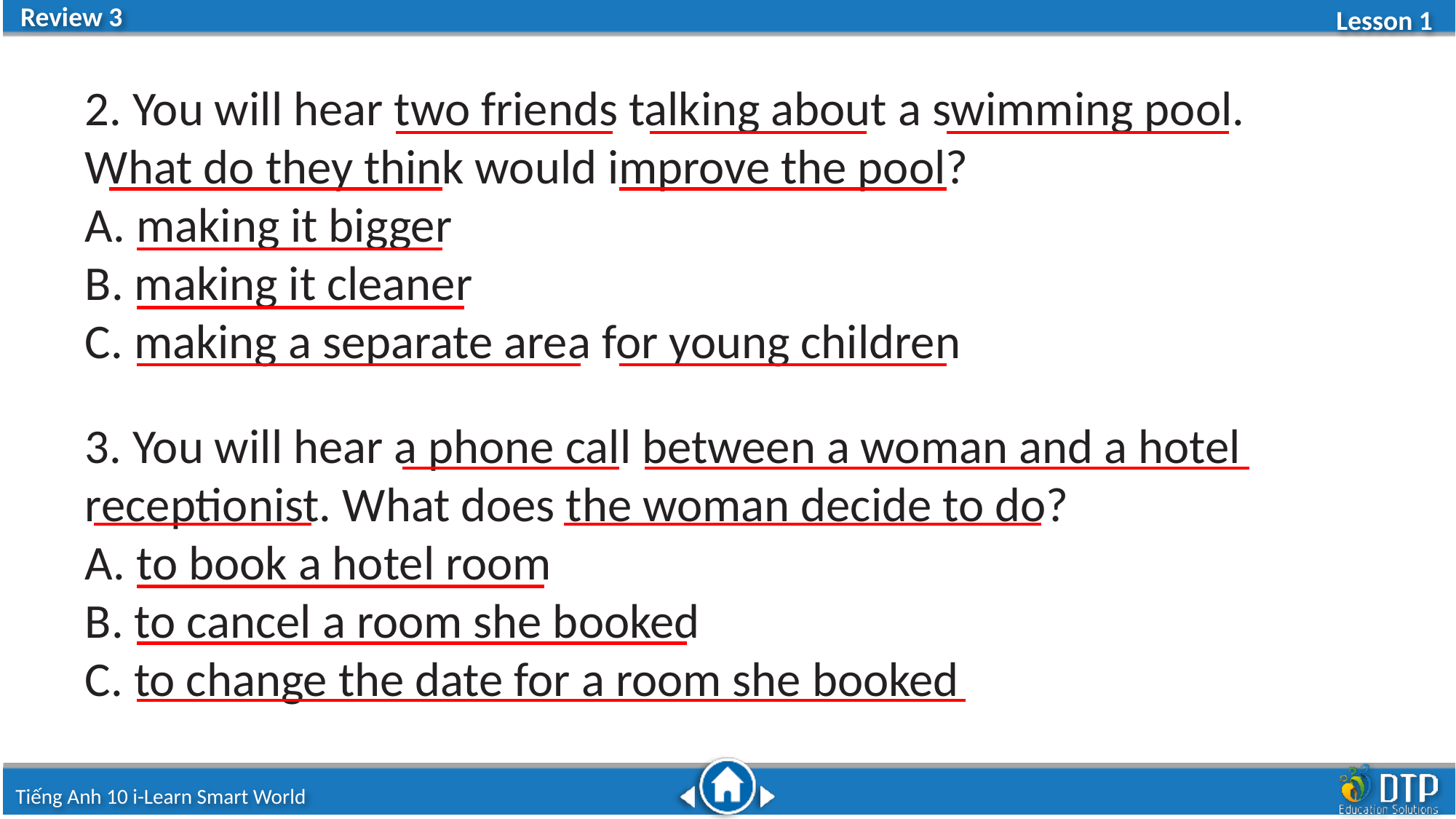

2. You will hear two friends talking about a swimming pool. What do they think would improve the pool?
A. making it bigger
B. making it cleaner
C. making a separate area for young children
3. You will hear a phone call between a woman and a hotel receptionist. What does the woman decide to do?
A. to book a hotel room
B. to cancel a room she booked
C. to change the date for a room she booked